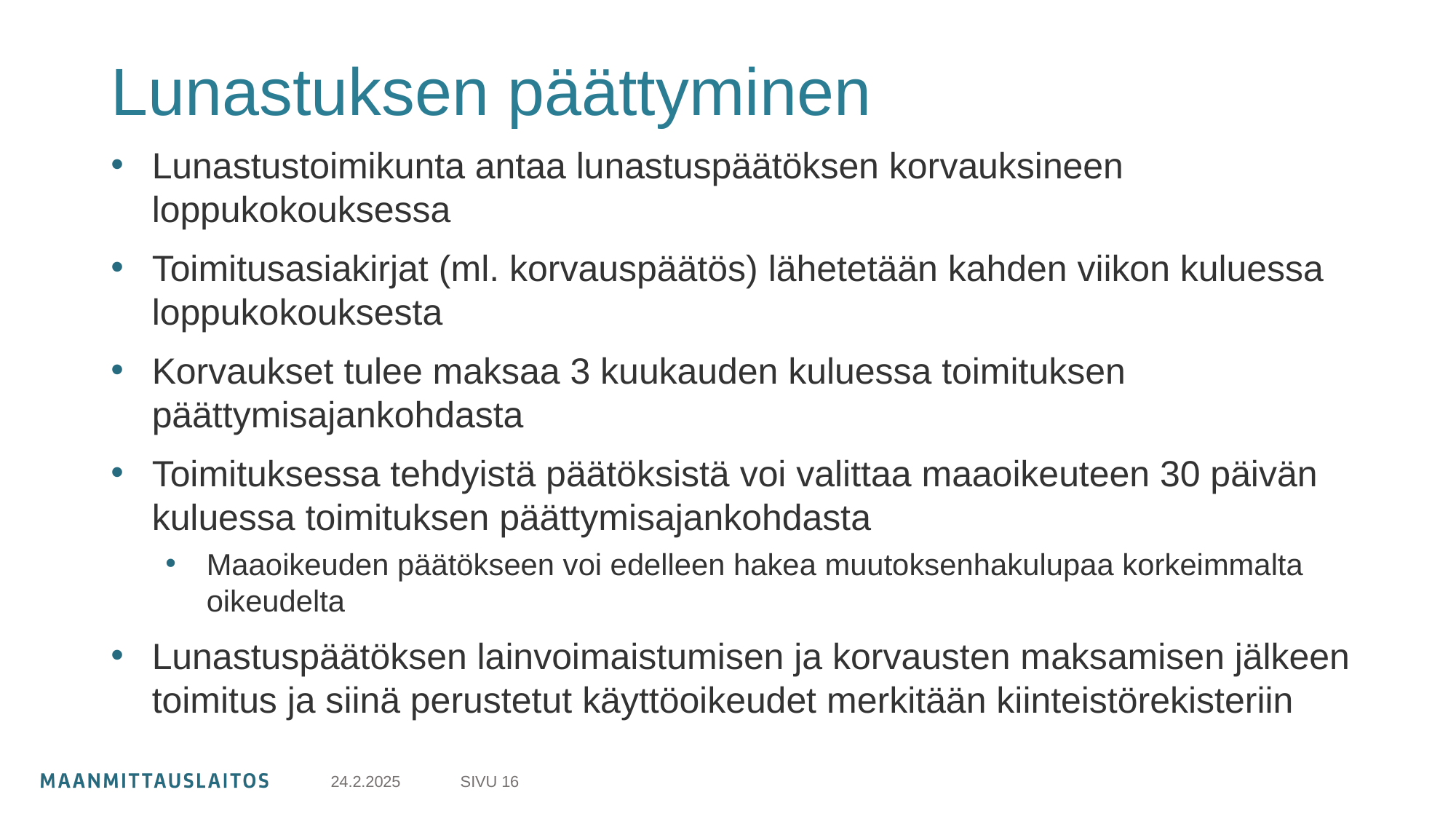

# Lunastuksen päättyminen
Lunastustoimikunta antaa lunastuspäätöksen korvauksineen loppukokouksessa
Toimitusasiakirjat (ml. korvauspäätös) lähetetään kahden viikon kuluessa loppukokouksesta
Korvaukset tulee maksaa 3 kuukauden kuluessa toimituksen päättymisajankohdasta
Toimituksessa tehdyistä päätöksistä voi valittaa maaoikeuteen 30 päivän kuluessa toimituksen päättymisajankohdasta
Maaoikeuden päätökseen voi edelleen hakea muutoksenhakulupaa korkeimmalta oikeudelta
Lunastuspäätöksen lainvoimaistumisen ja korvausten maksamisen jälkeen toimitus ja siinä perustetut käyttöoikeudet merkitään kiinteistörekisteriin

SIVU 16
24.2.2025